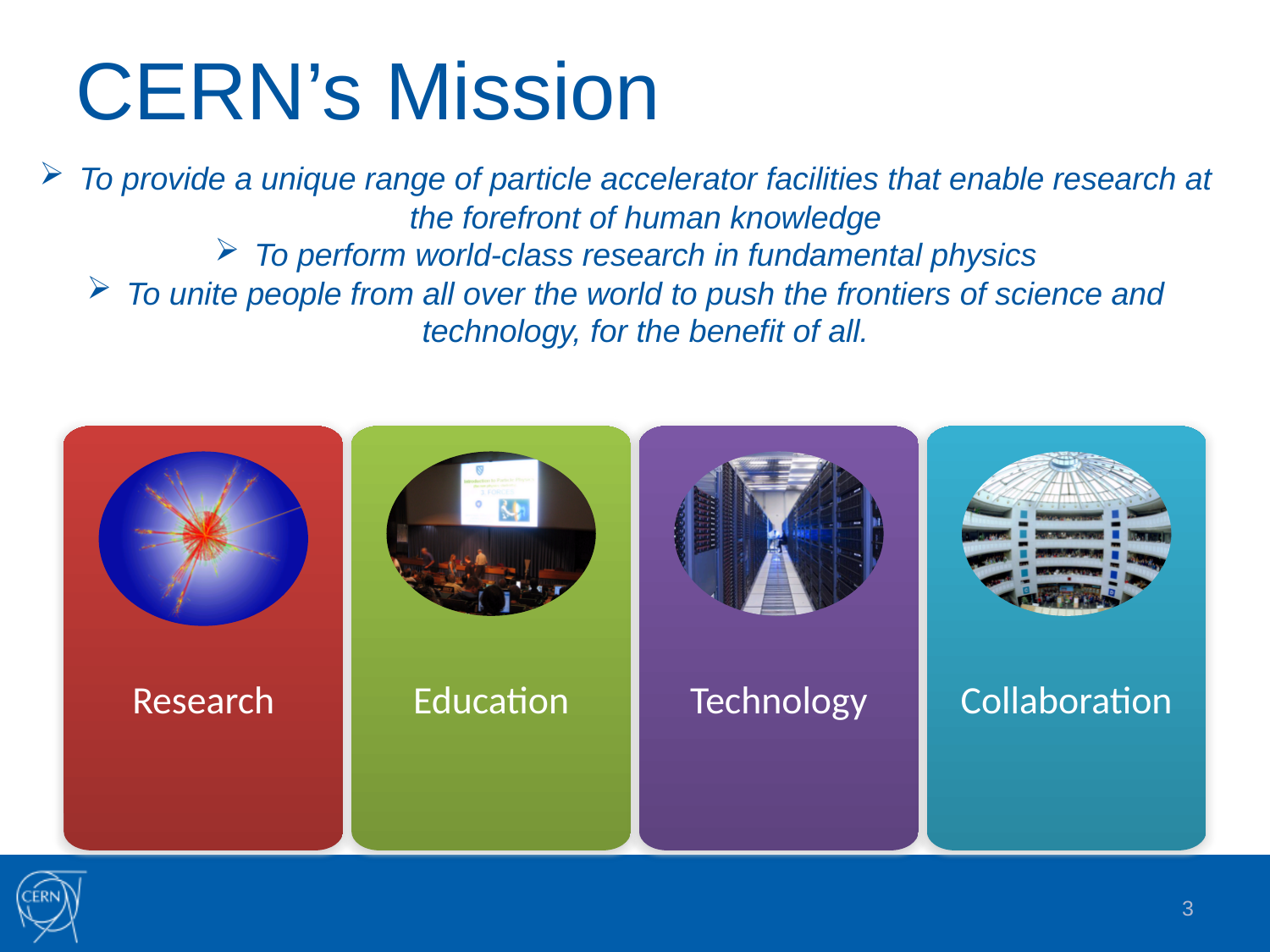

CERN’s Mission
To provide a unique range of particle accelerator facilities that enable research at the forefront of human knowledge
To perform world-class research in fundamental physics
To unite people from all over the world to push the frontiers of science and technology, for the benefit of all.

Research

Education

Technology

Collaboration

3